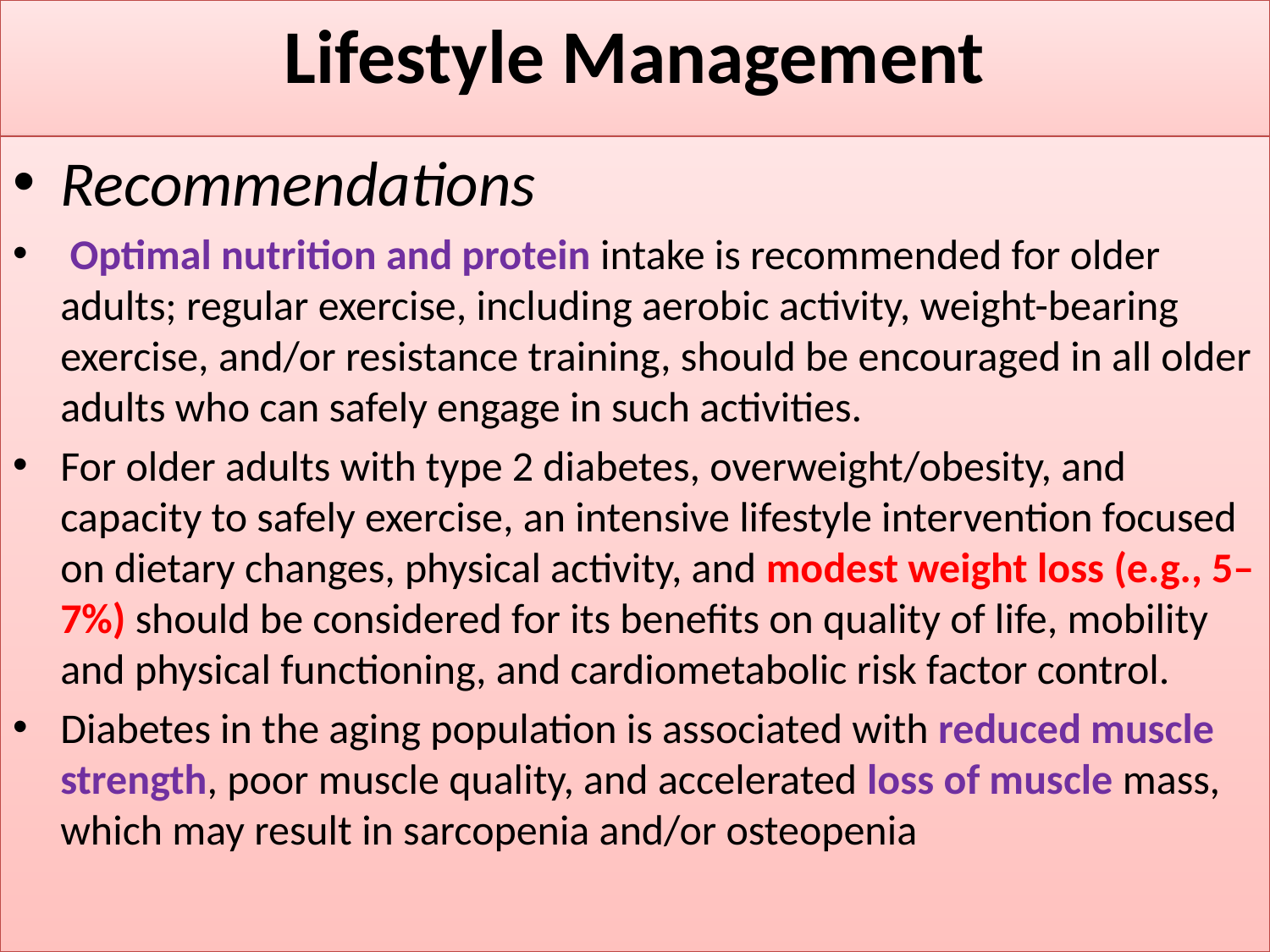

# Lifestyle Management
Recommendations
 Optimal nutrition and protein intake is recommended for older adults; regular exercise, including aerobic activity, weight-bearing exercise, and/or resistance training, should be encouraged in all older adults who can safely engage in such activities.
For older adults with type 2 diabetes, overweight/obesity, and capacity to safely exercise, an intensive lifestyle intervention focused on dietary changes, physical activity, and modest weight loss (e.g., 5–7%) should be considered for its benefits on quality of life, mobility and physical functioning, and cardiometabolic risk factor control.
Diabetes in the aging population is associated with reduced muscle strength, poor muscle quality, and accelerated loss of muscle mass, which may result in sarcopenia and/or osteopenia